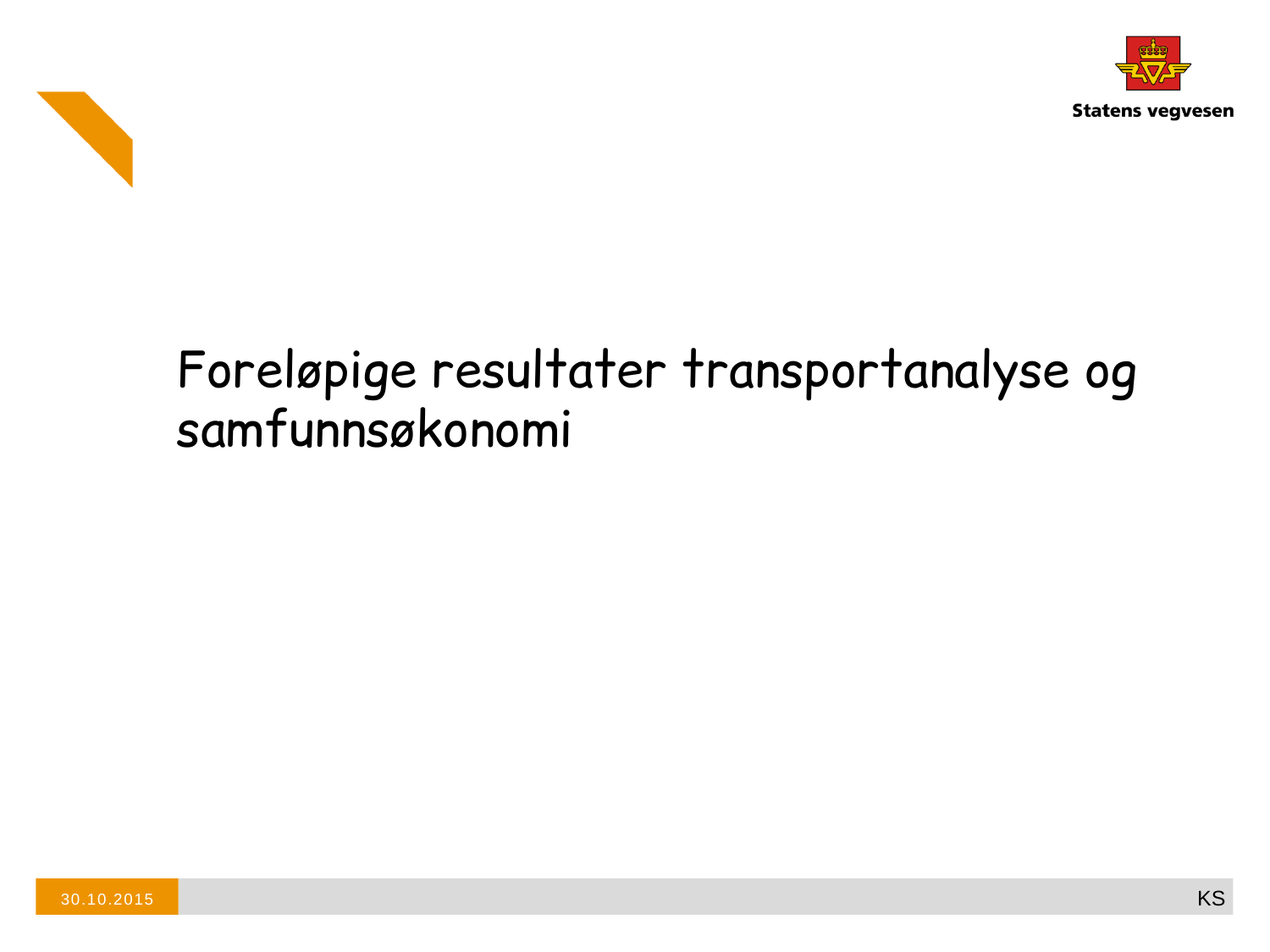

#

Foreløpige resultater transportanalyse og samfunnsøkonomi
KS
30.10.2015